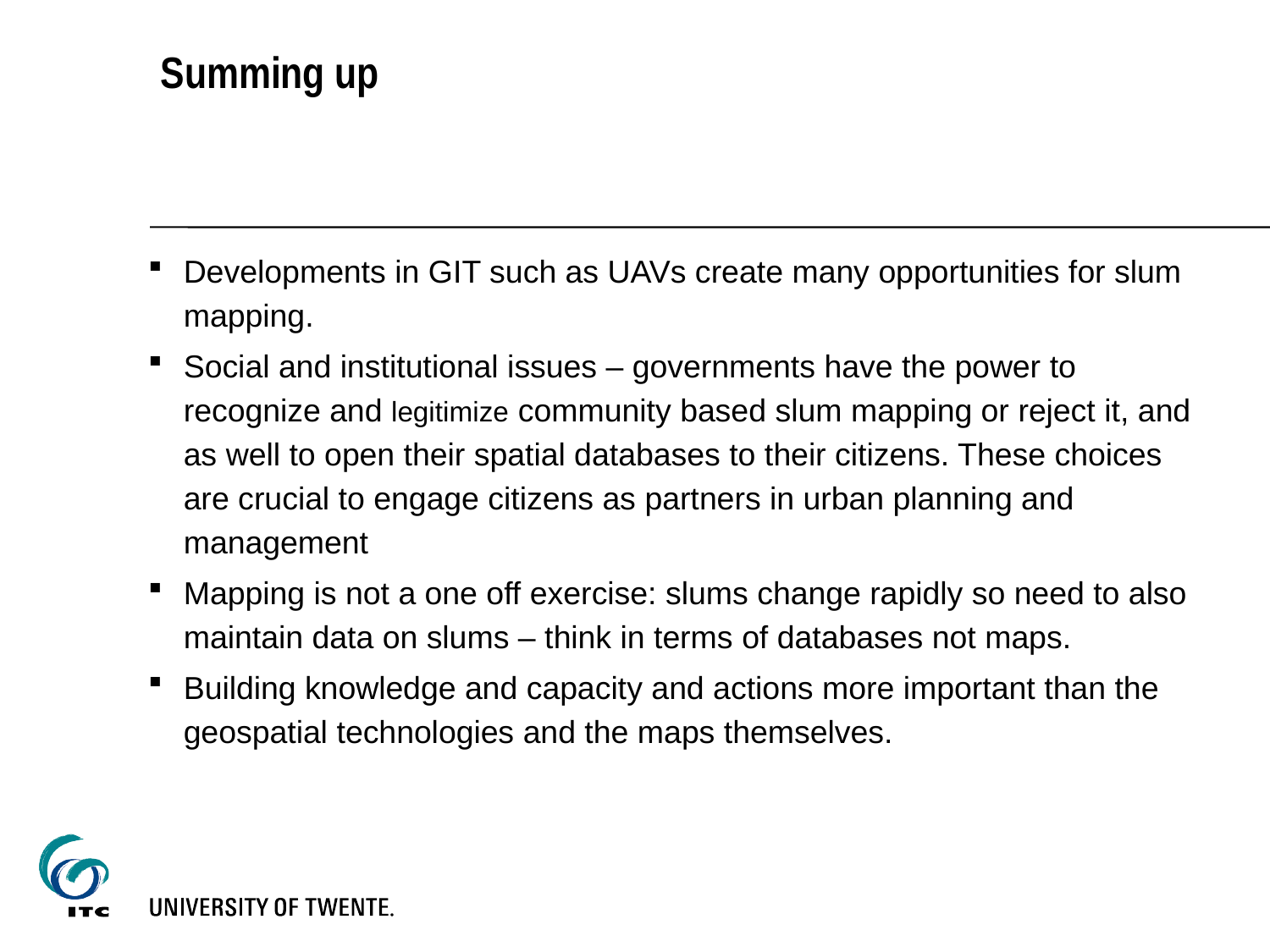

# Summing up
Developments in GIT such as UAVs create many opportunities for slum mapping.
Social and institutional issues – governments have the power to recognize and legitimize community based slum mapping or reject it, and as well to open their spatial databases to their citizens. These choices are crucial to engage citizens as partners in urban planning and management
Mapping is not a one off exercise: slums change rapidly so need to also maintain data on slums – think in terms of databases not maps.
Building knowledge and capacity and actions more important than the geospatial technologies and the maps themselves.